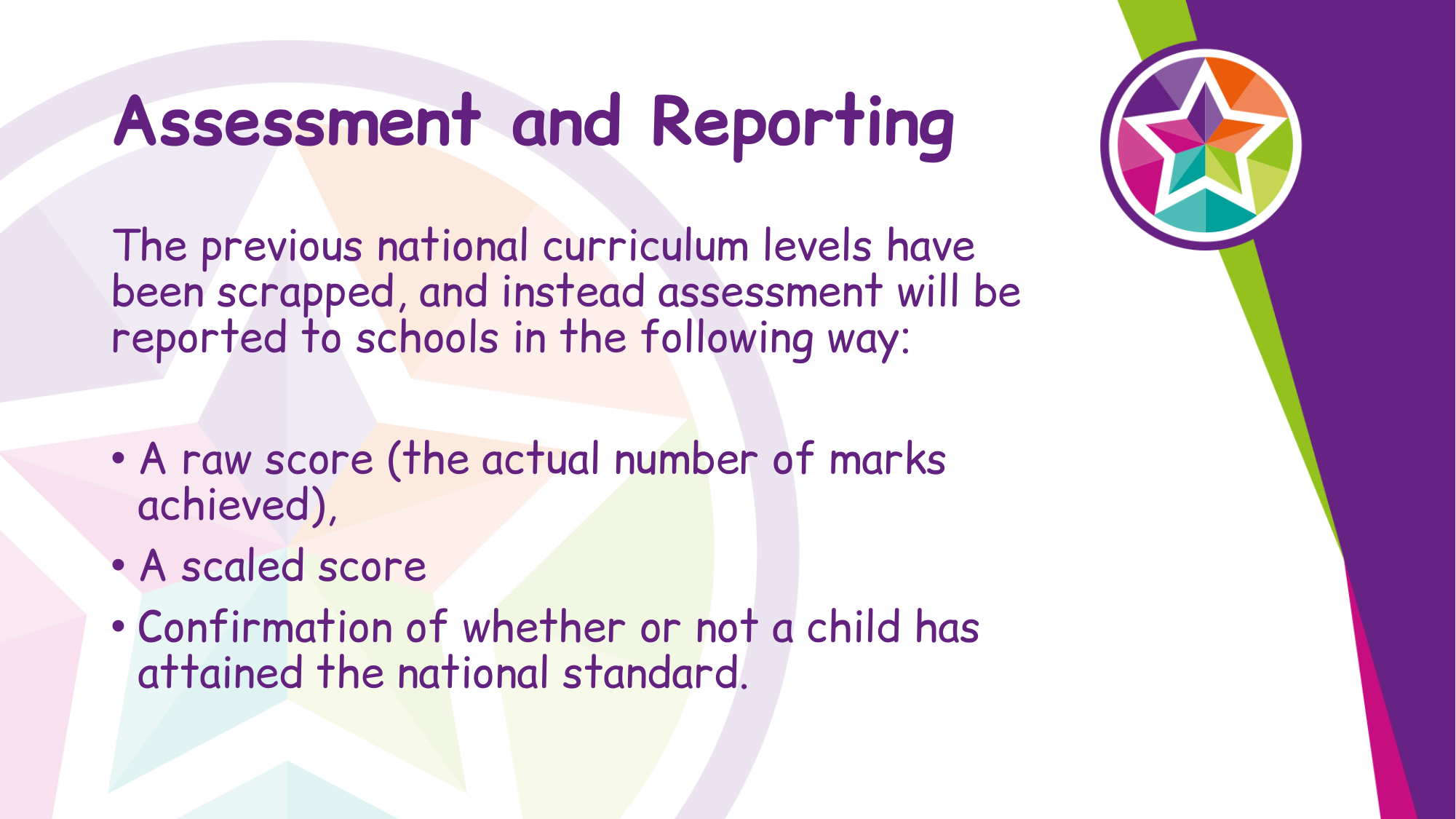

# Assessment and Reporting
The previous national curriculum levels have been scrapped, and instead assessment will be reported to schools in the following way:

A raw score (the actual number of marks achieved),
A scaled score
Confirmation of whether or not a child has attained the national standard.